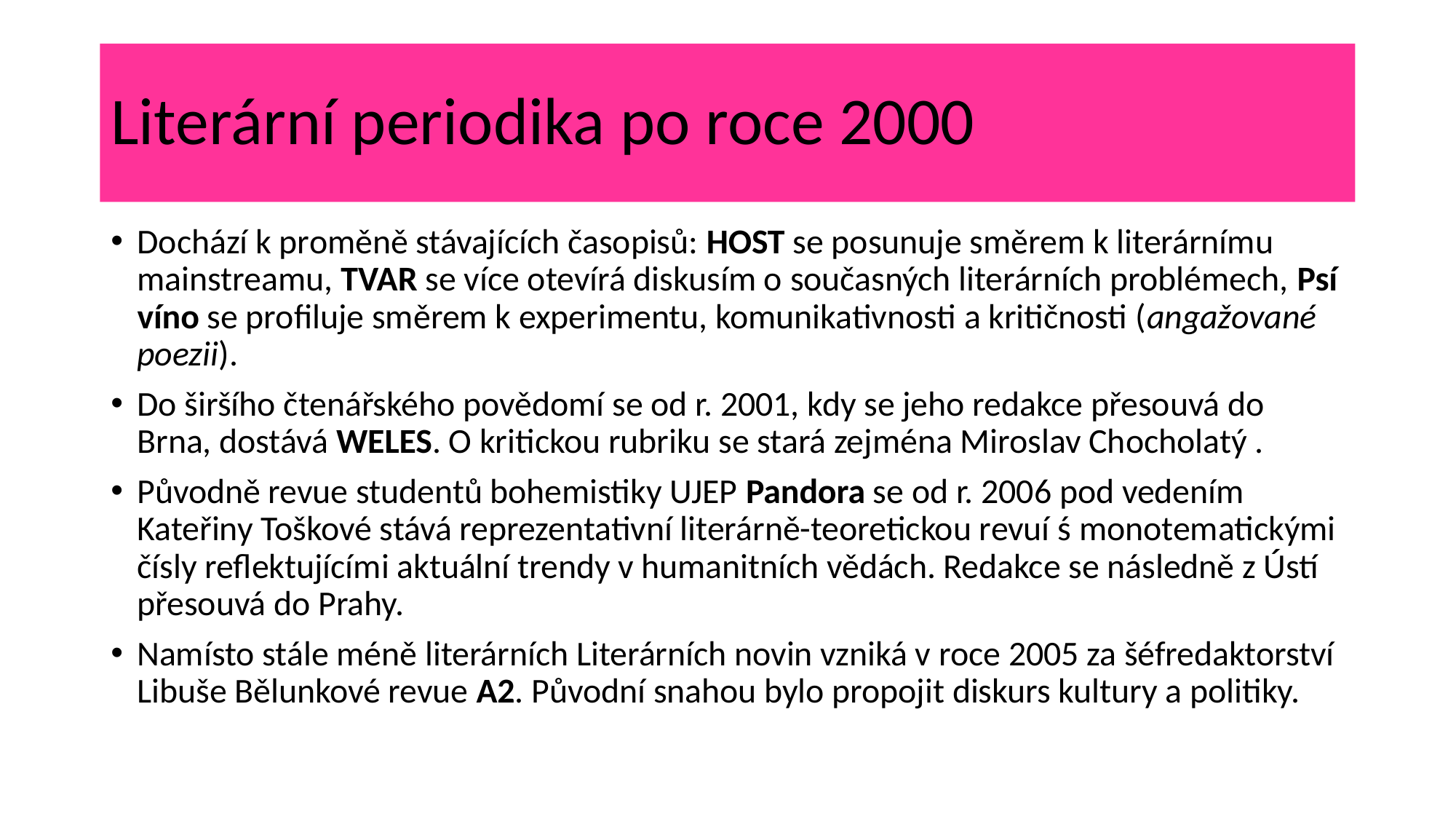

# Literární periodika po roce 2000
Dochází k proměně stávajících časopisů: HOST se posunuje směrem k literárnímu mainstreamu, TVAR se více otevírá diskusím o současných literárních problémech, Psí víno se profiluje směrem k experimentu, komunikativnosti a kritičnosti (angažované poezii).
Do širšího čtenářského povědomí se od r. 2001, kdy se jeho redakce přesouvá do Brna, dostává WELES. O kritickou rubriku se stará zejména Miroslav Chocholatý .
Původně revue studentů bohemistiky UJEP Pandora se od r. 2006 pod vedením Kateřiny Toškové stává reprezentativní literárně-teoretickou revuí ś monotematickými čísly reflektujícími aktuální trendy v humanitních vědách. Redakce se následně z Ústí přesouvá do Prahy.
Namísto stále méně literárních Literárních novin vzniká v roce 2005 za šéfredaktorství Libuše Bělunkové revue A2. Původní snahou bylo propojit diskurs kultury a politiky.